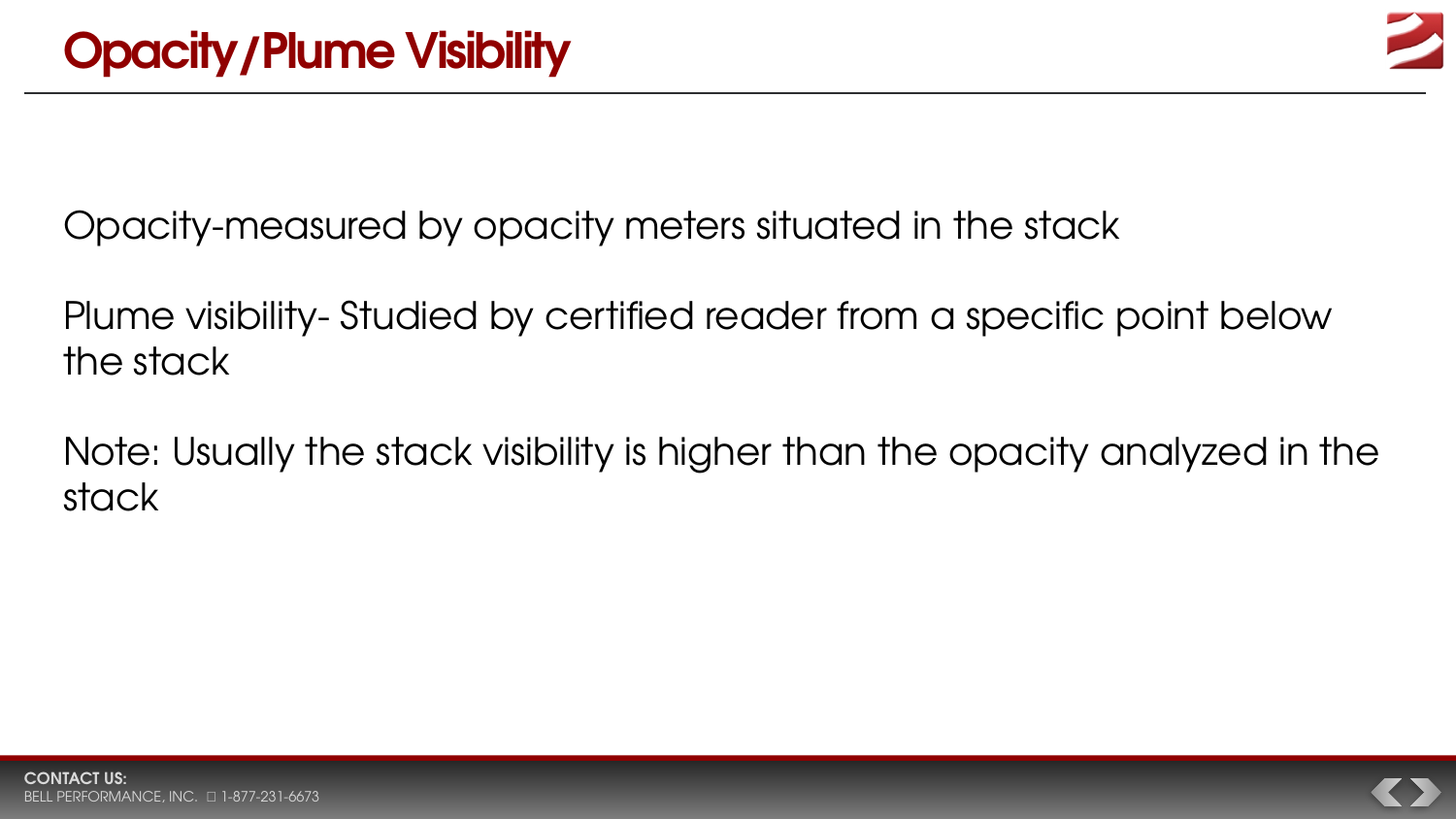

# Opacity/Plume Visibility

Opacity-measured by opacity meters situated in the stack

Plume visibility- Studied by certified reader from a specific point below the stack

Note: Usually the stack visibility is higher than the opacity analyzed in the stack